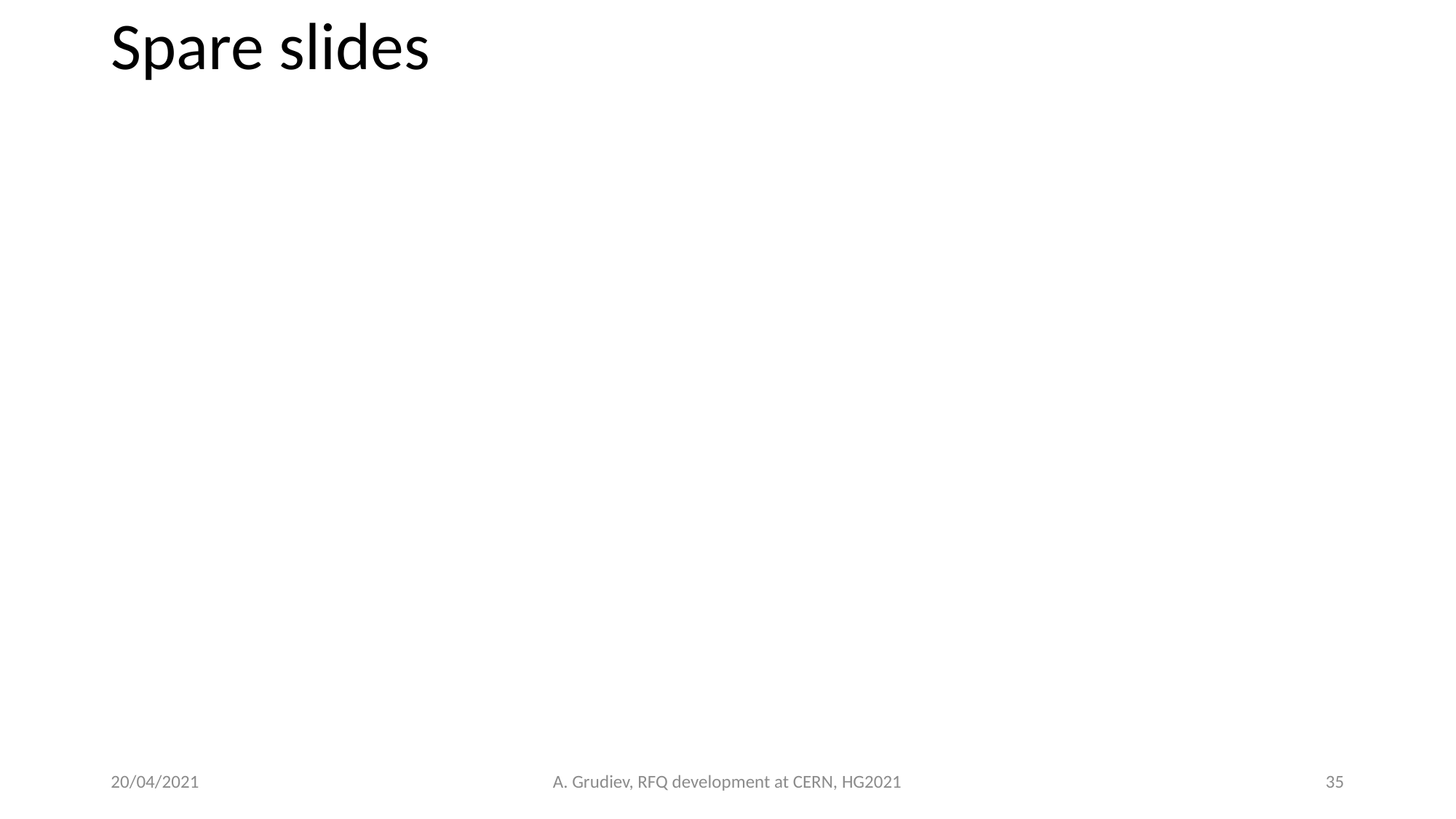

# Spare slides

20/04/2021
A. Grudiev, RFQ development at CERN, HG2021
35